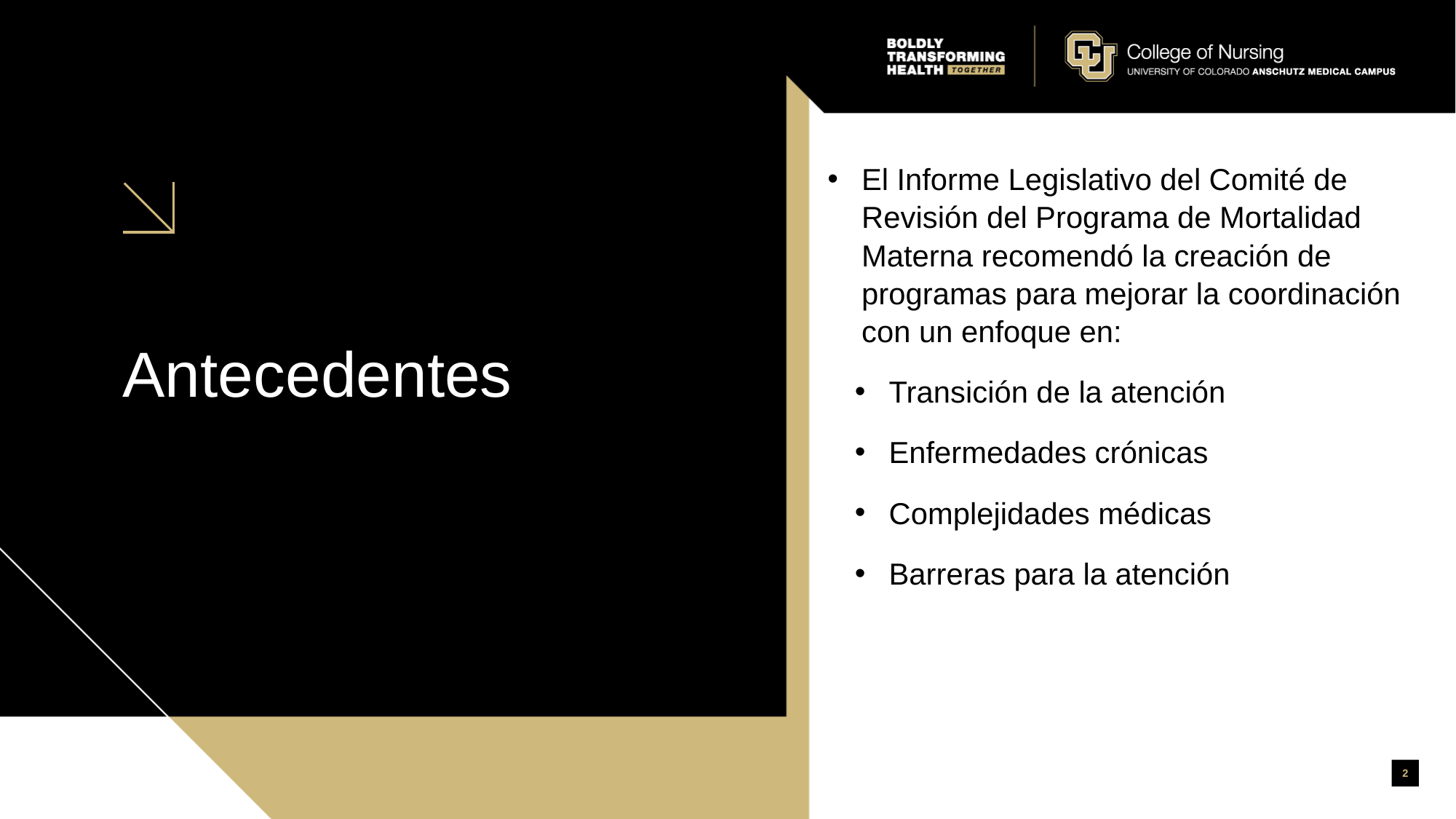

El Informe Legislativo del Comité de Revisión del Programa de Mortalidad Materna recomendó la creación de programas para mejorar la coordinación con un enfoque en:
Transición de la atención
Enfermedades crónicas
Complejidades médicas
Barreras para la atención
# Antecedentes